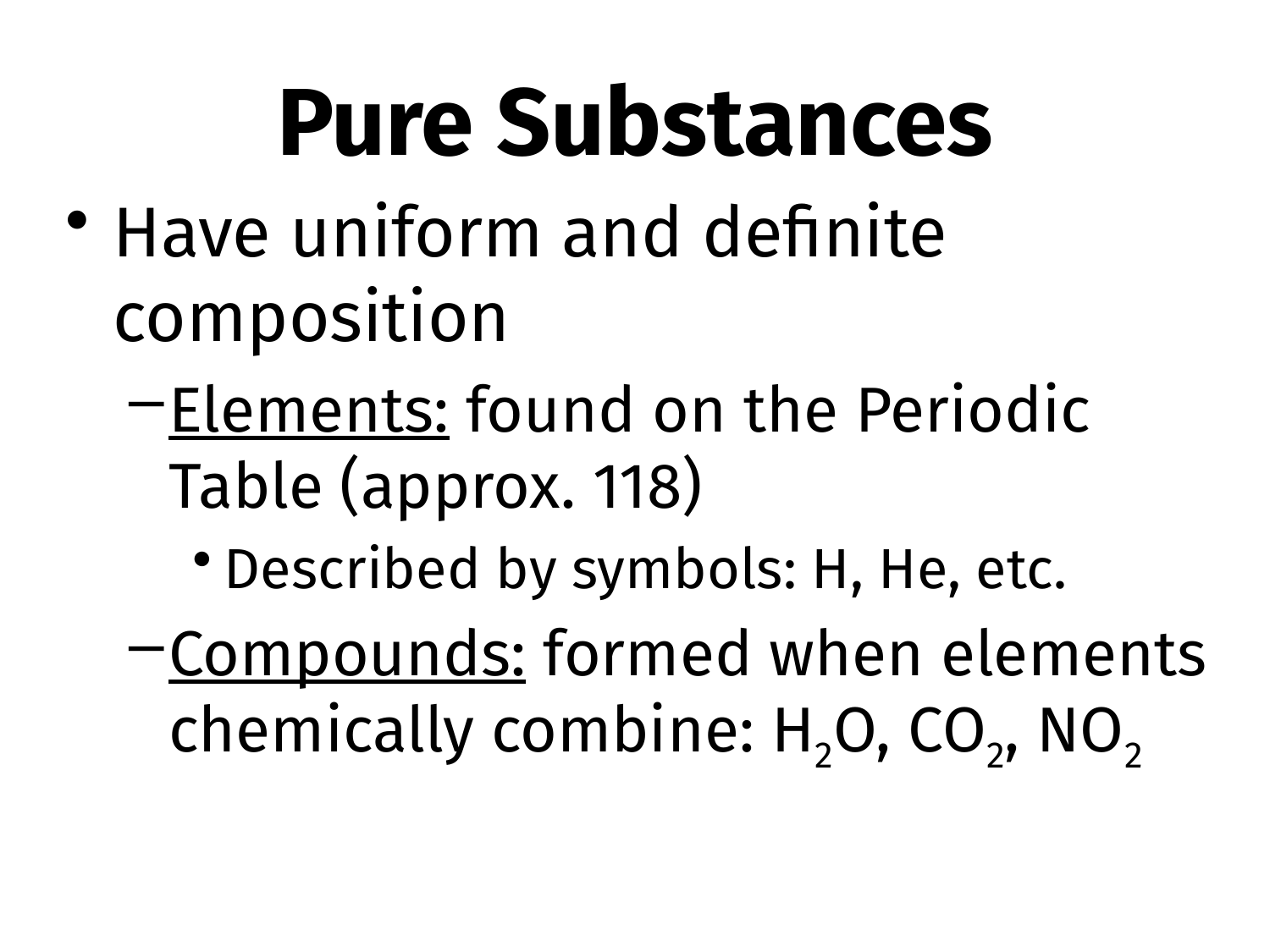

Pure Substances
Have uniform and definite composition
Elements: found on the Periodic Table (approx. 118)
Described by symbols: H, He, etc.
Compounds: formed when elements chemically combine: H2O, CO2, NO2